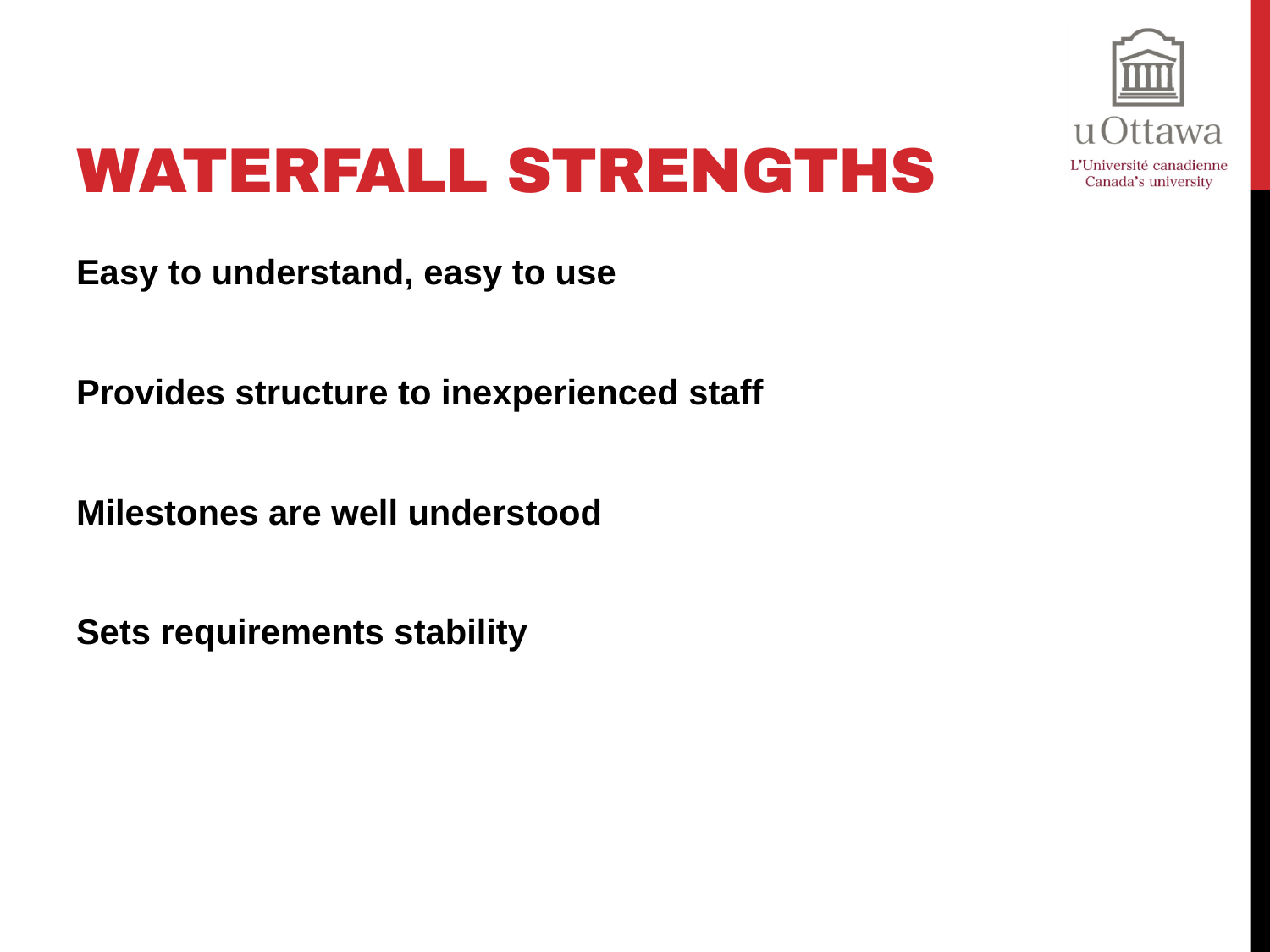

# Waterfall Strengths
Easy to understand, easy to use

Provides structure to inexperienced staff

Milestones are well understood

Sets requirements stability